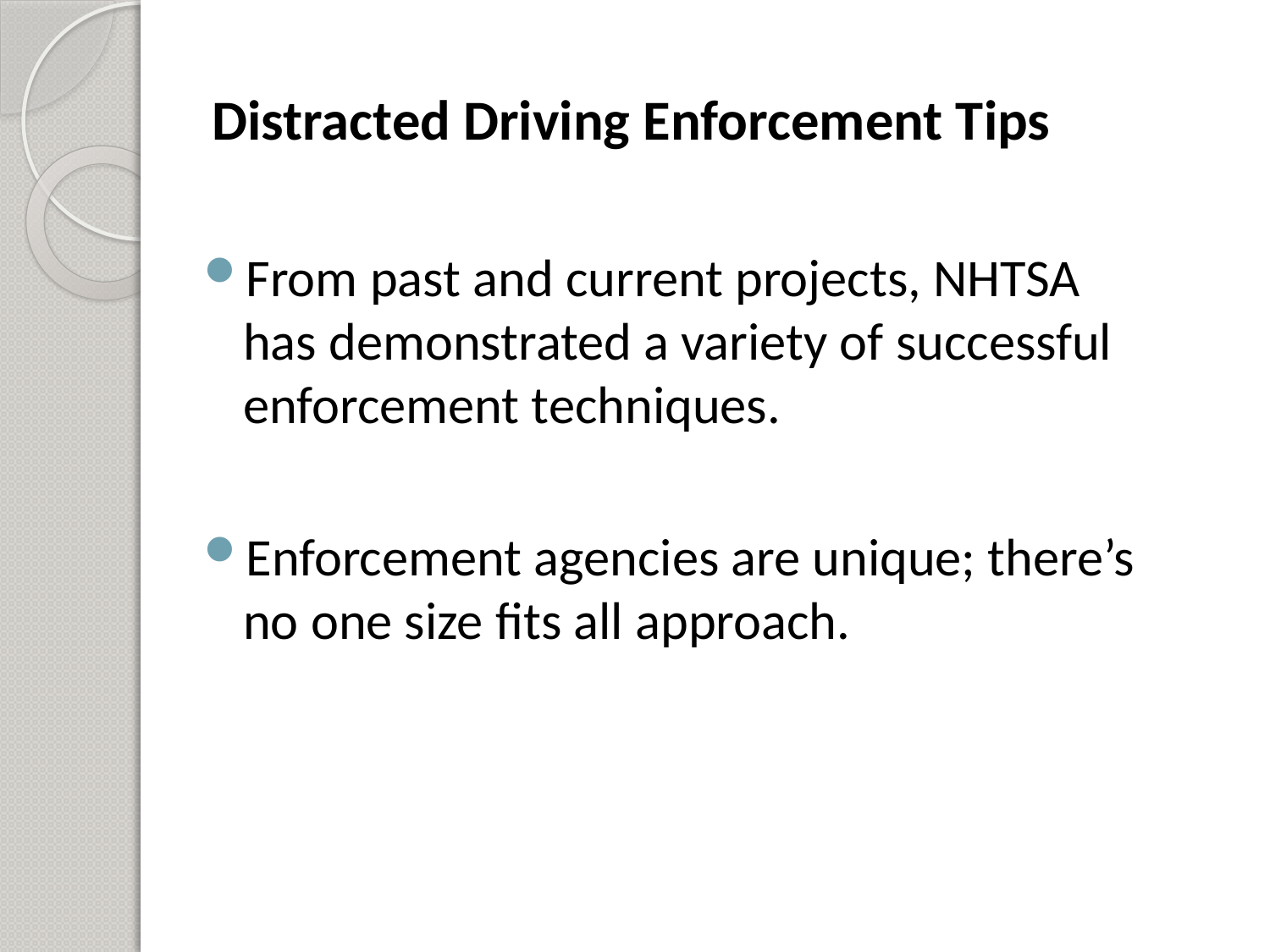

# Distracted Driving Enforcement Tips
From past and current projects, NHTSA has demonstrated a variety of successful enforcement techniques.

Enforcement agencies are unique; there’s no one size fits all approach.